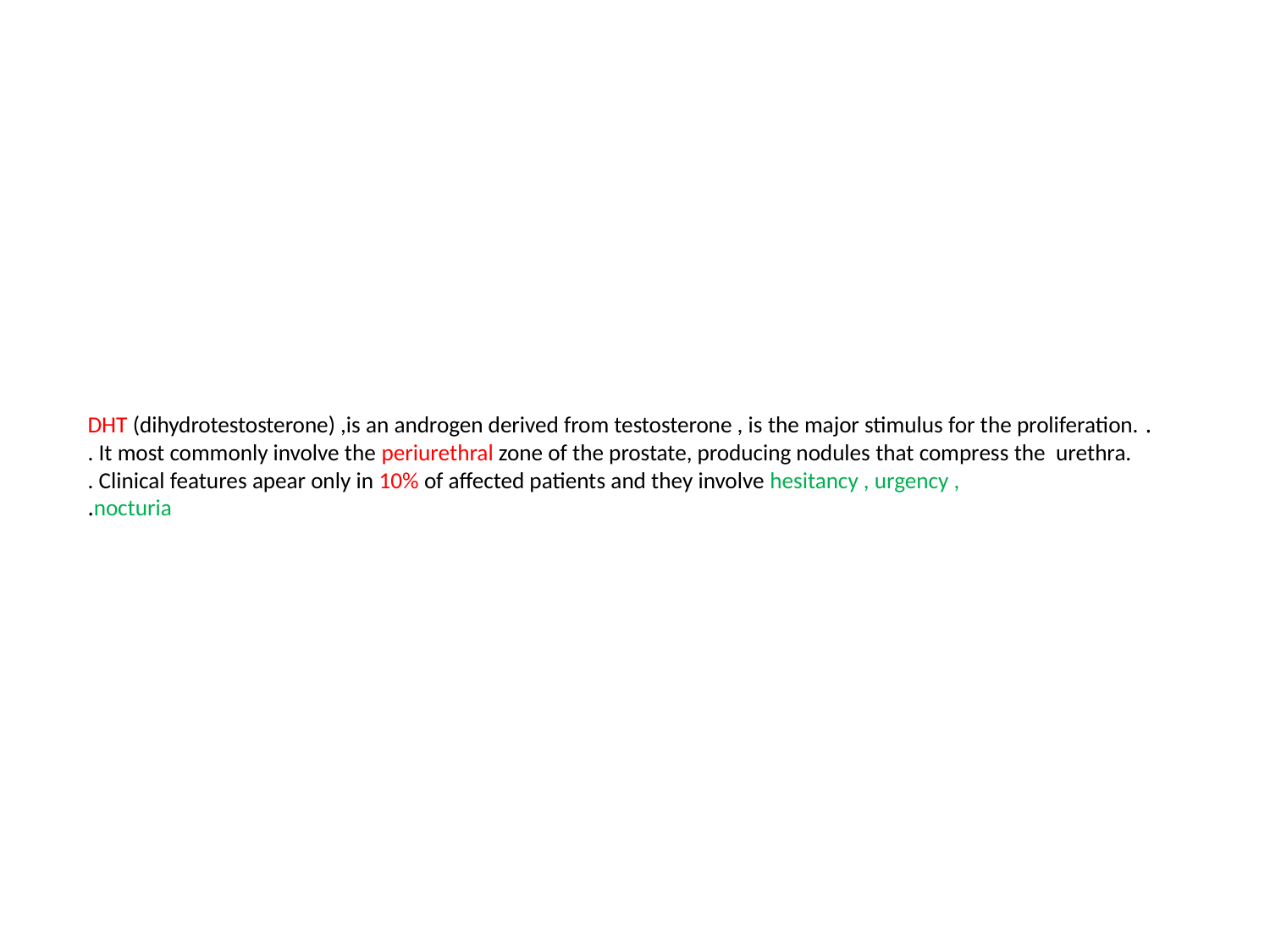

# . DHT (dihydrotestosterone) ,is an androgen derived from testosterone , is the major stimulus for the proliferation. . It most commonly involve the periurethral zone of the prostate, producing nodules that compress the  urethra. . Clinical features apear only in 10% of affected patients and they involve hesitancy , urgency , nocturia.